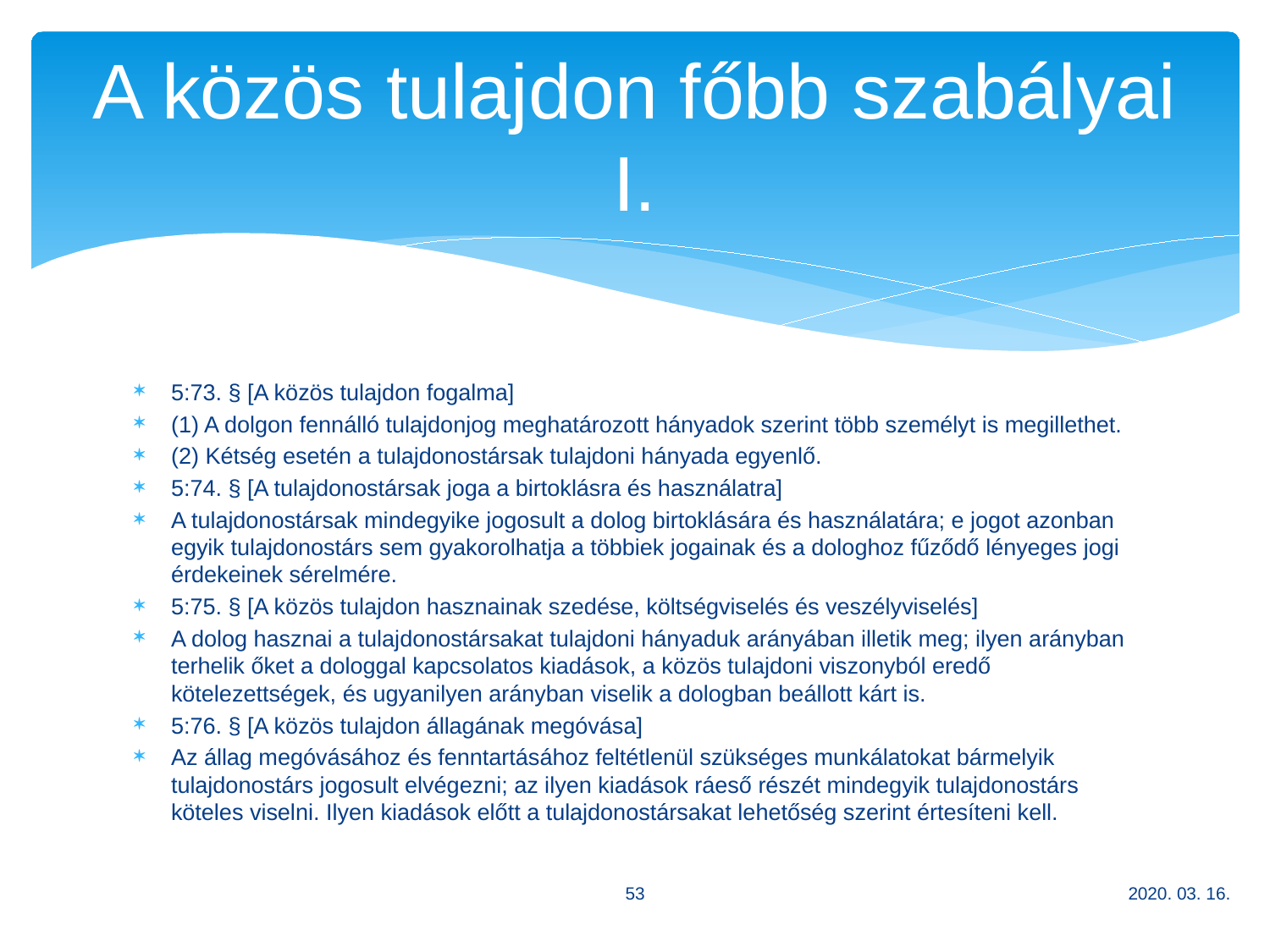

# A közös tulajdon főbb szabályai I.
5:73. § [A közös tulajdon fogalma]
(1) A dolgon fennálló tulajdonjog meghatározott hányadok szerint több személyt is megillethet.
(2) Kétség esetén a tulajdonostársak tulajdoni hányada egyenlő.
5:74. § [A tulajdonostársak joga a birtoklásra és használatra]
A tulajdonostársak mindegyike jogosult a dolog birtoklására és használatára; e jogot azonban egyik tulajdonostárs sem gyakorolhatja a többiek jogainak és a dologhoz fűződő lényeges jogi érdekeinek sérelmére.
5:75. § [A közös tulajdon hasznainak szedése, költségviselés és veszélyviselés]
A dolog hasznai a tulajdonostársakat tulajdoni hányaduk arányában illetik meg; ilyen arányban terhelik őket a dologgal kapcsolatos kiadások, a közös tulajdoni viszonyból eredő kötelezettségek, és ugyanilyen arányban viselik a dologban beállott kárt is.
5:76. § [A közös tulajdon állagának megóvása]
Az állag megóvásához és fenntartásához feltétlenül szükséges munkálatokat bármelyik tulajdonostárs jogosult elvégezni; az ilyen kiadások ráeső részét mindegyik tulajdonostárs köteles viselni. Ilyen kiadások előtt a tulajdonostársakat lehetőség szerint értesíteni kell.

53

2020. 03. 16.